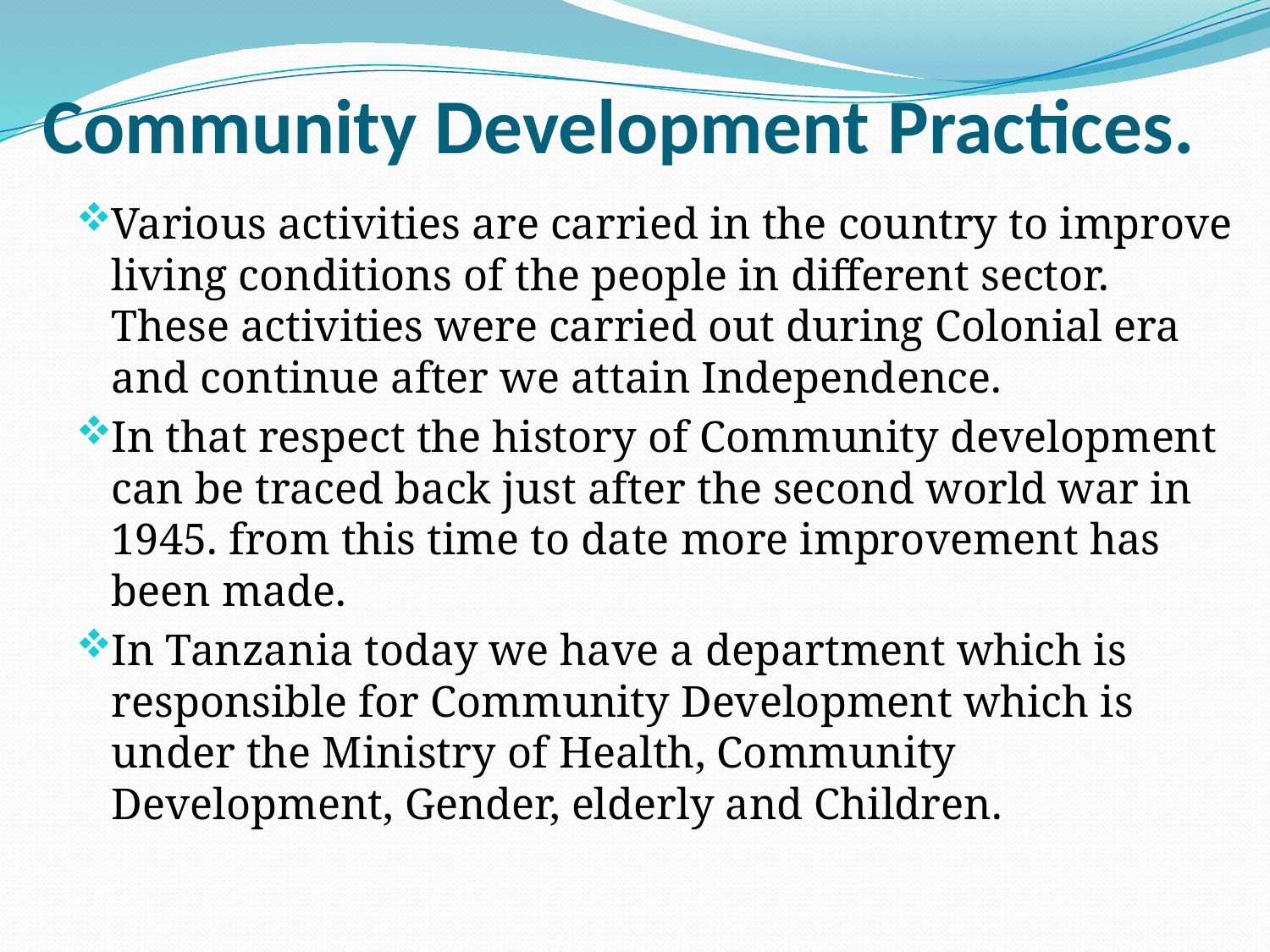

# Community Development Practices.
Various activities are carried in the country to improve living conditions of the people in different sector. These activities were carried out during Colonial era and continue after we attain Independence.
In that respect the history of Community development can be traced back just after the second world war in 1945. from this time to date more improvement has been made.
In Tanzania today we have a department which is responsible for Community Development which is under the Ministry of Health, Community Development, Gender, elderly and Children.